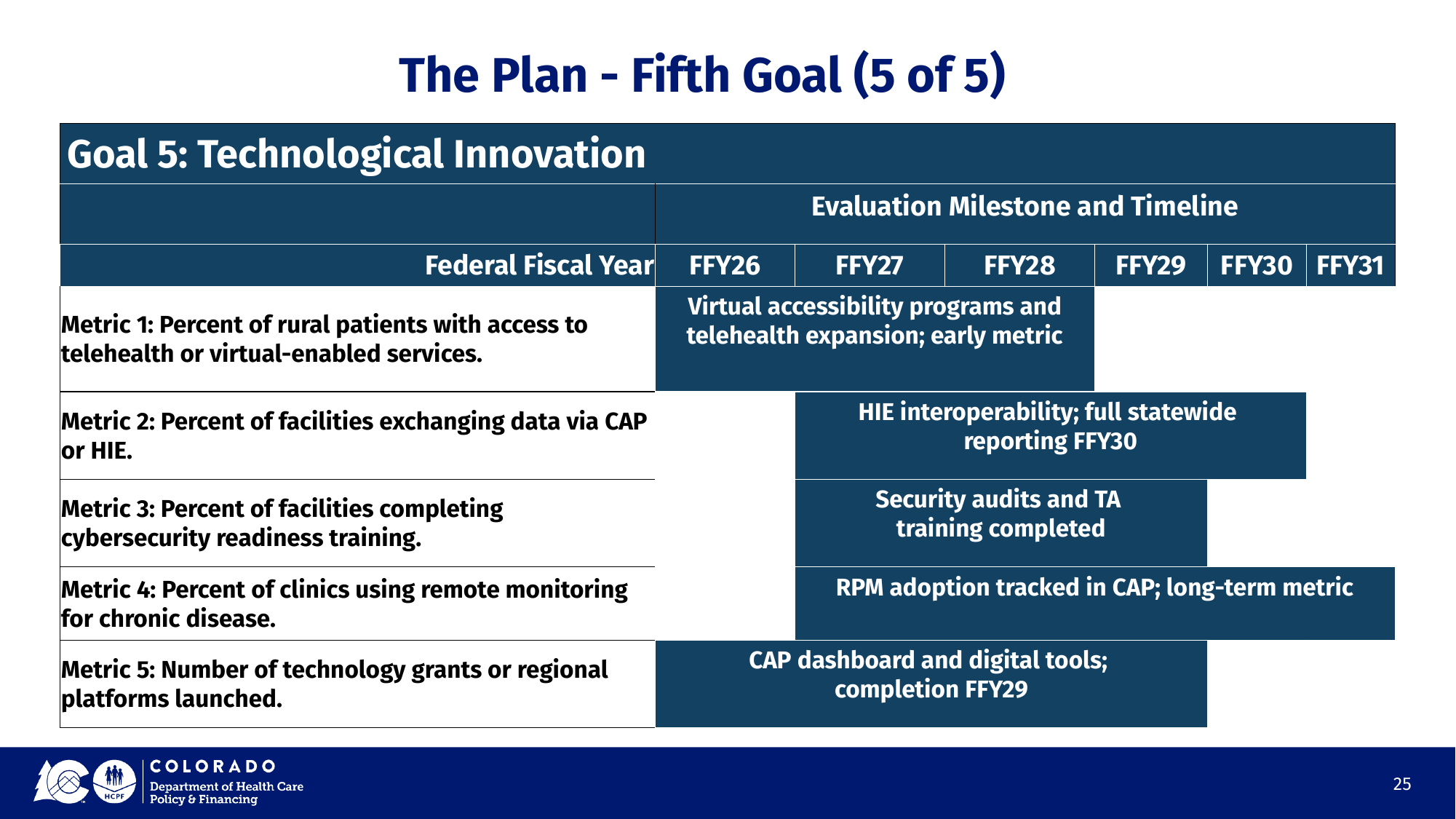

# The Plan - Fifth Goal (5 of 5)
| Goal 5: Technological Innovation |  |  |  |  |  |  |
| --- | --- | --- | --- | --- | --- | --- |
|  | Evaluation Milestone and Timeline |  |  |  |  |  |
| Federal Fiscal Year | FFY26 | FFY27 | FFY28 | FFY29 | FFY30 | FFY31 |
| Metric 1: Percent of rural patients with access to telehealth or virtual-enabled services. | Virtual accessibility programs and telehealth expansion; early metric |  |  |  |  |  |
| Metric 2: Percent of facilities exchanging data via CAP or HIE. |  | HIE interoperability; full statewide reporting FFY30 |  |  |  |  |
| Metric 3: Percent of facilities completing cybersecurity readiness training. |  | Security audits and TA training completed |  |  |  |  |
| Metric 4: Percent of clinics using remote monitoring for chronic disease. |  | RPM adoption tracked in CAP; long-term metric |  |  |  |  |
| Metric 5: Number of technology grants or regional platforms launched. | CAP dashboard and digital tools; completion FFY29 |  |  |  |  |  |
25